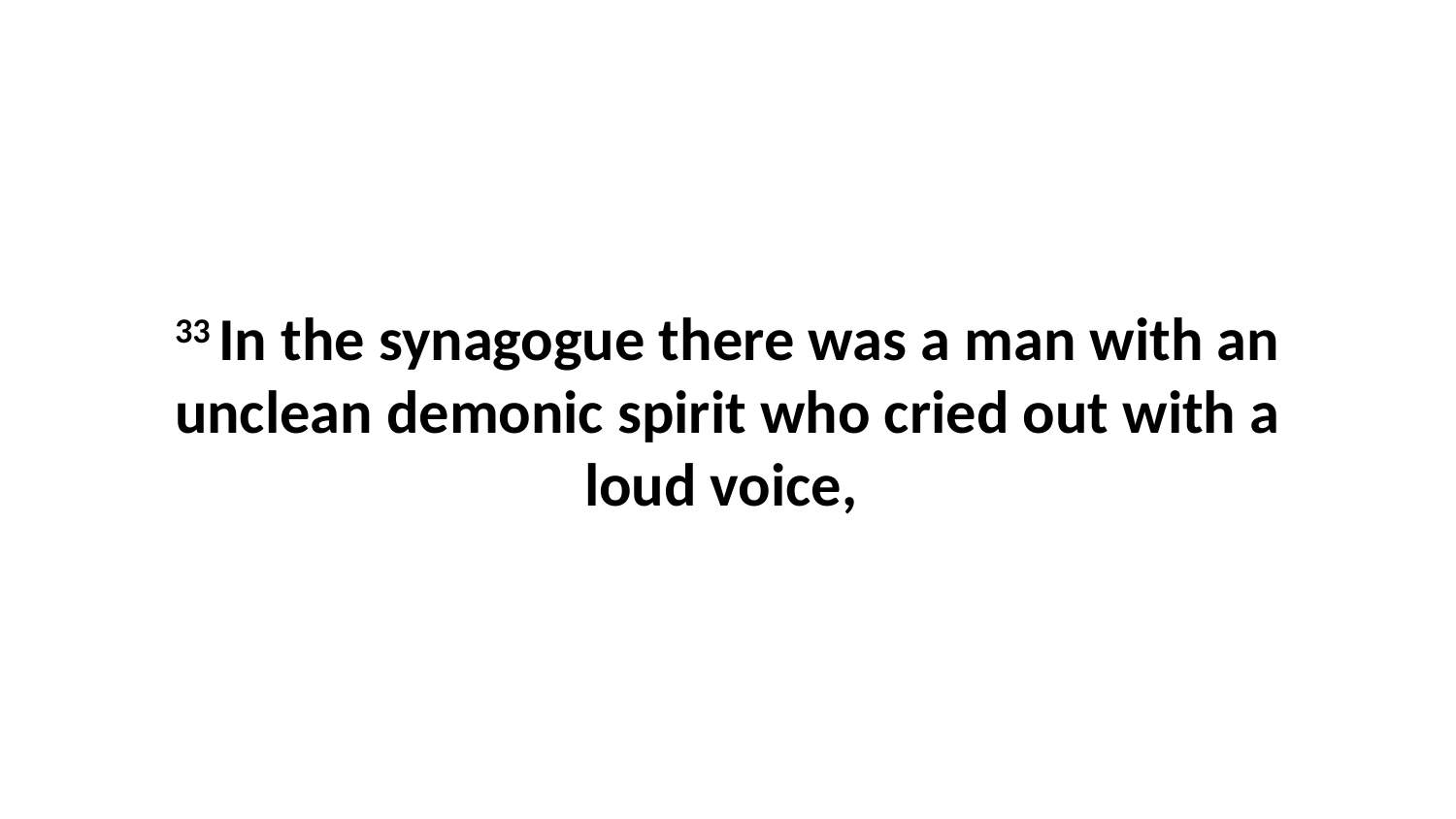

33 In the synagogue there was a man with an unclean demonic spirit who cried out with a loud voice,